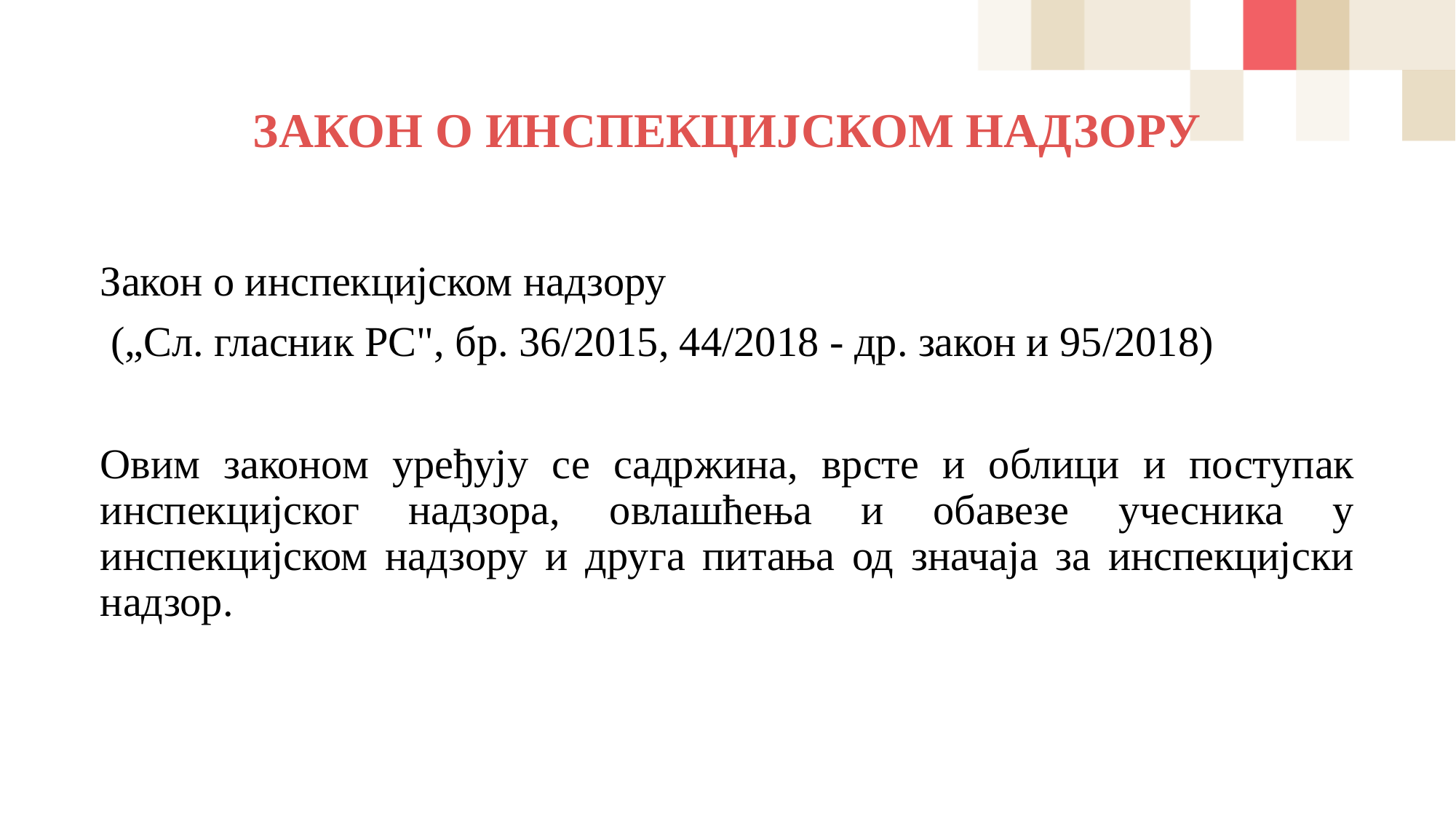

# ЗАКОН О ИНСПЕКЦИЈСКОМ НАДЗОРУ
Закон о инспекцијском надзору
 („Сл. гласник РС", бр. 36/2015, 44/2018 - др. закон и 95/2018)

Овим законом уређују се садржина, врсте и облици и поступак инспекцијског надзора, овлашћења и обавезе учесника у инспекцијском надзору и друга питања од значаја за инспекцијски надзор.